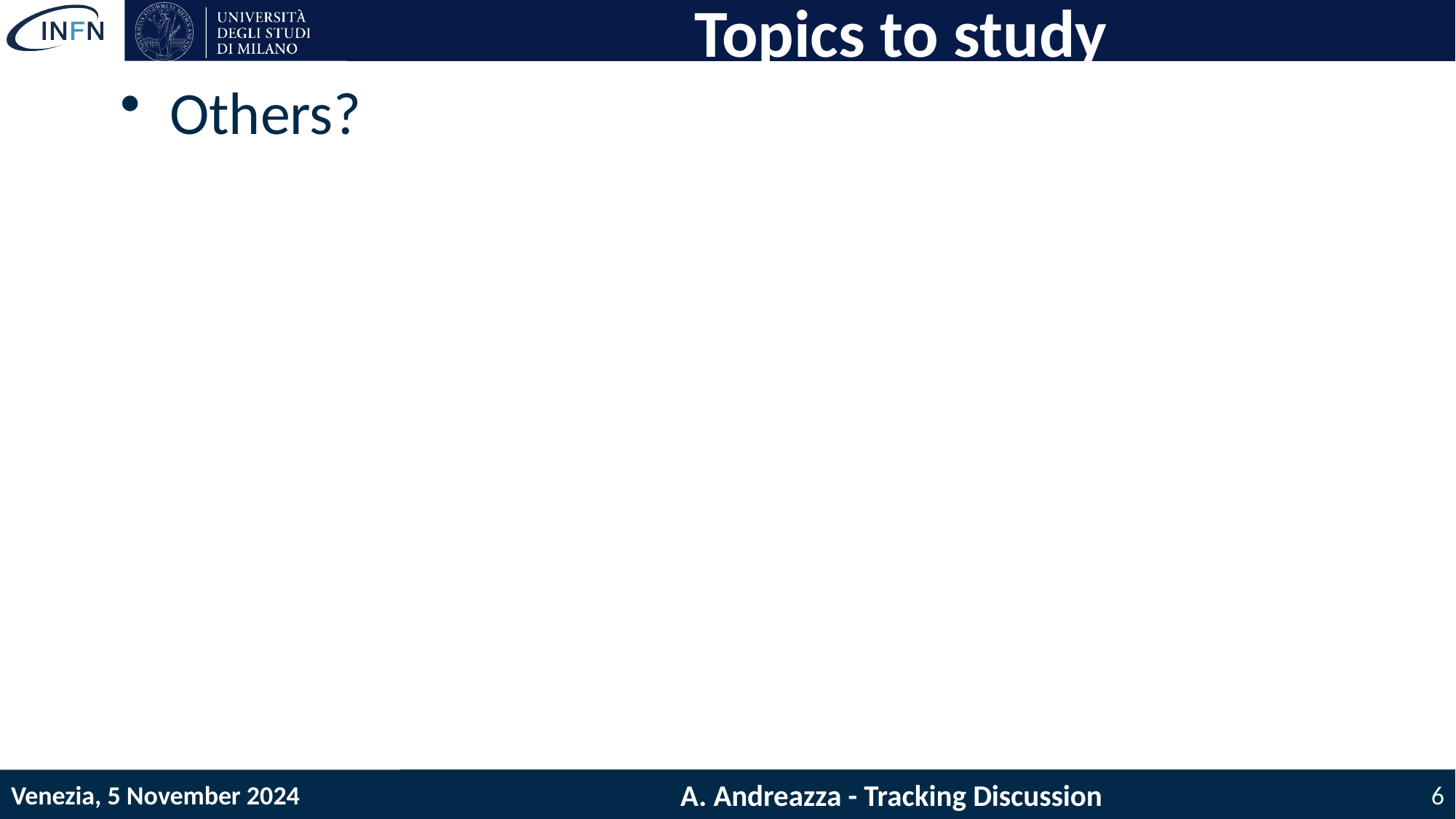

# Topics to study
Others?
A. Andreazza - Tracking Discussion
6
Venezia, 5 November 2024